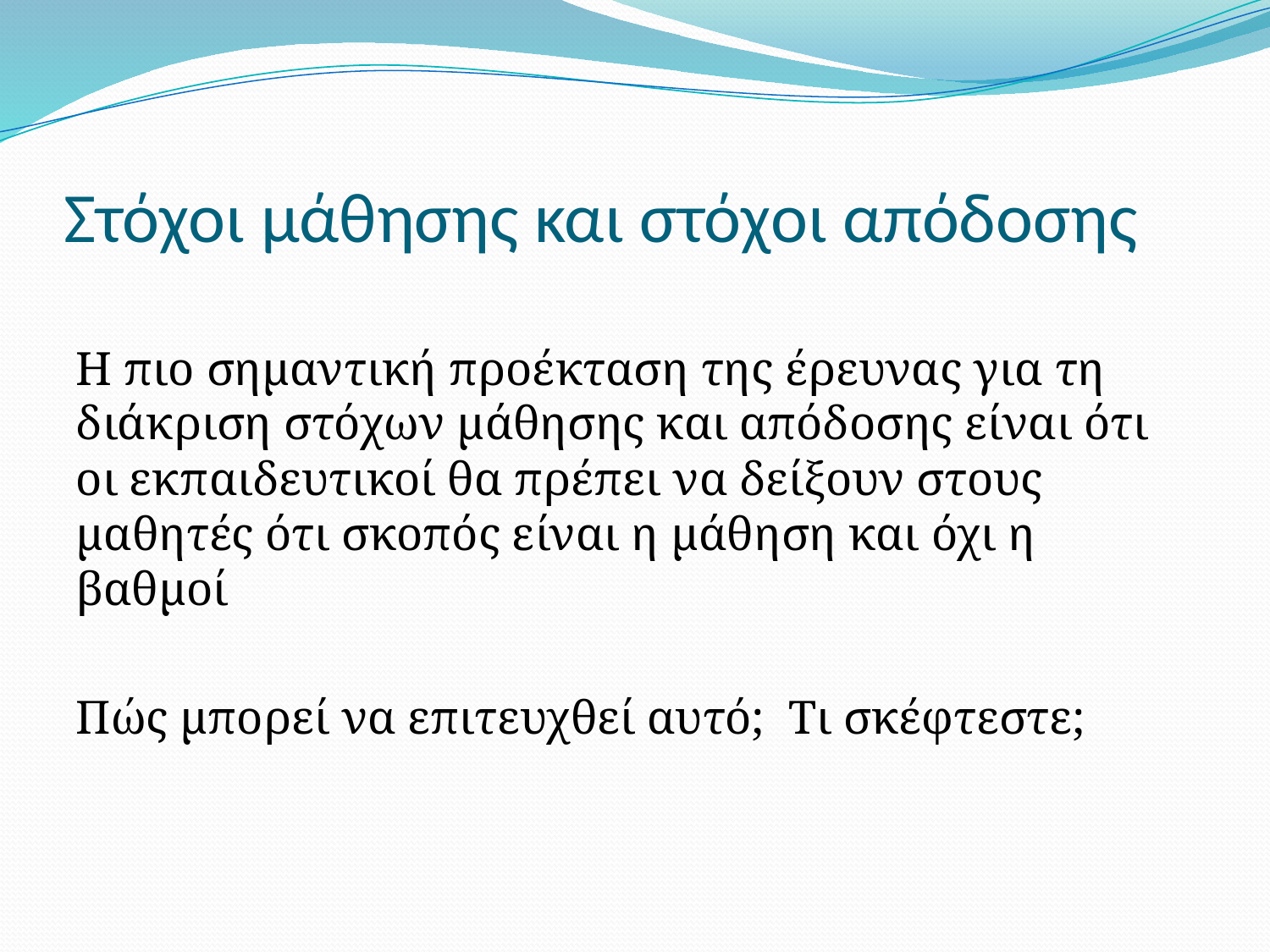

# Στόχοι μάθησης και στόχοι απόδοσης

Η πιο σημαντική προέκταση της έρευνας για τη διάκριση στόχων μάθησης και απόδοσης είναι ότι οι εκπαιδευτικοί θα πρέπει να δείξουν στους μαθητές ότι σκοπός είναι η μάθηση και όχι η βαθμοί

Πώς μπορεί να επιτευχθεί αυτό;  Τι σκέφτεστε;